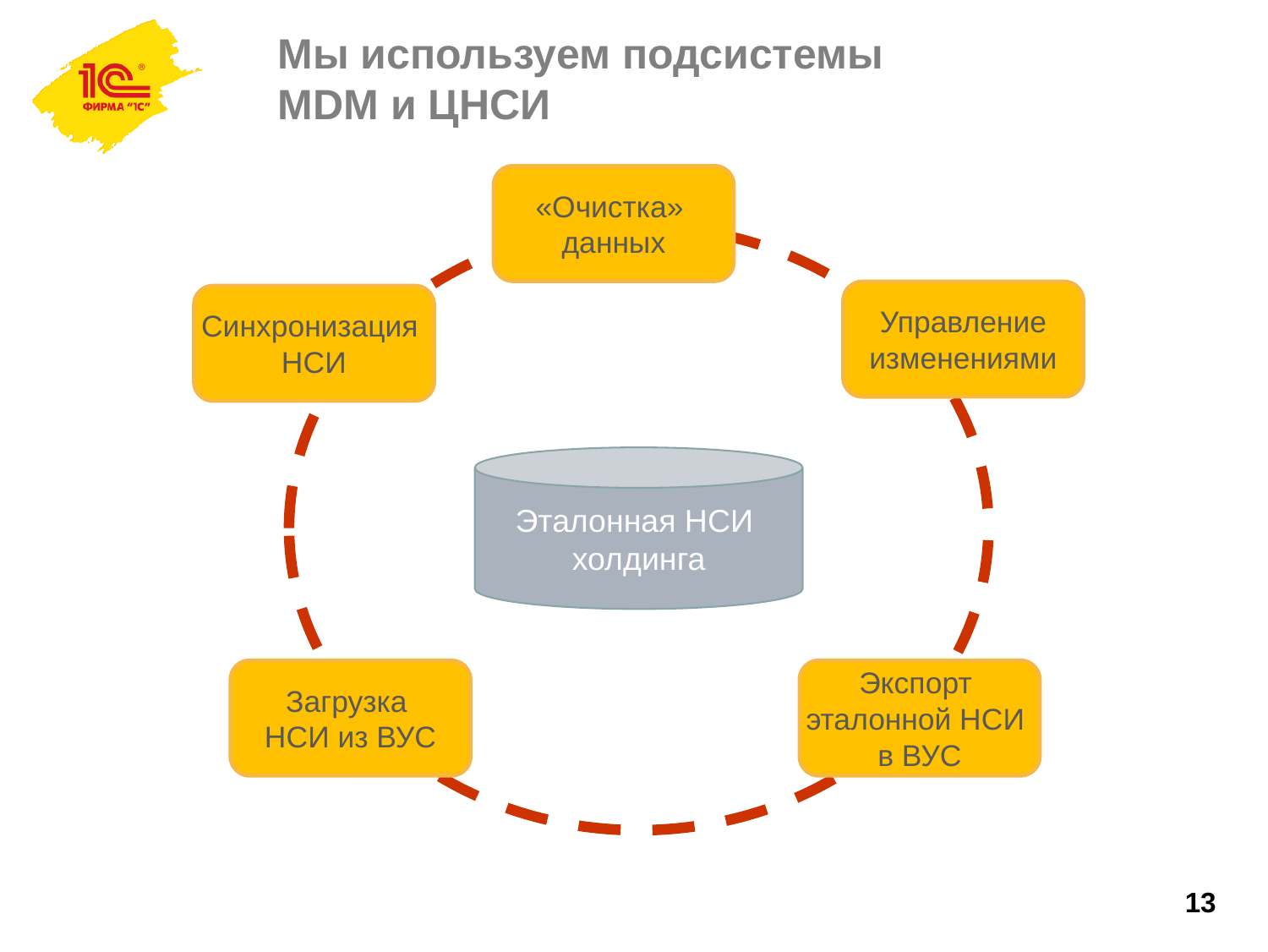

# Мы используем подсистемы MDM и ЦНСИ
«Очистка»
данных

Управление
изменениями
Синхронизация
НСИ
Эталонная НСИ
холдинга
Загрузка
НСИ из ВУС
Экспорт
эталонной НСИ
в ВУС